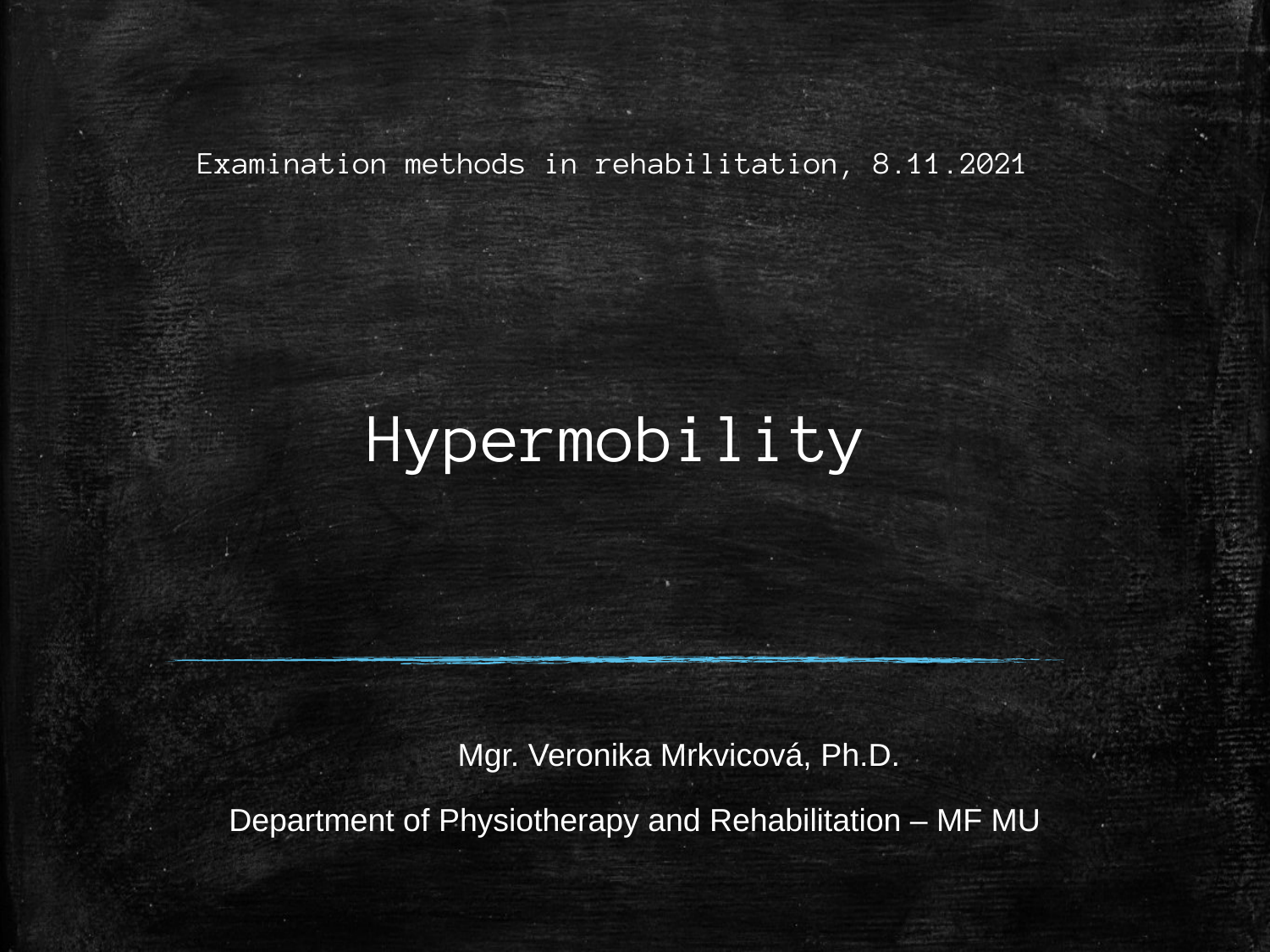

# Examination methods in rehabilitation, 8.11.2021
Hypermobility
Mgr. Veronika Mrkvicová, Ph.D.
Department of Physiotherapy and Rehabilitation – MF MU